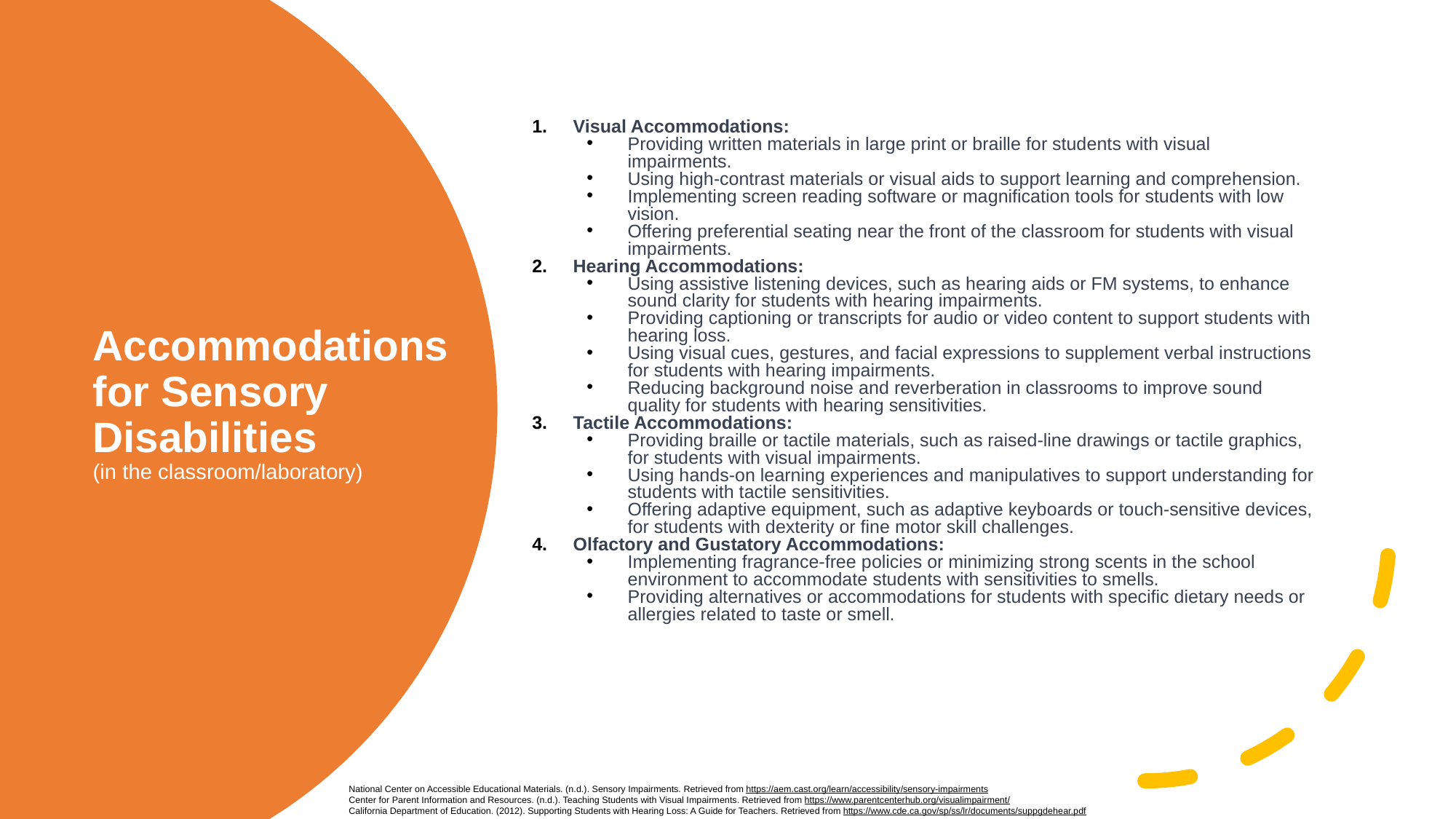

Visual Accommodations:
Providing written materials in large print or braille for students with visual impairments.
Using high-contrast materials or visual aids to support learning and comprehension.
Implementing screen reading software or magnification tools for students with low vision.
Offering preferential seating near the front of the classroom for students with visual impairments.
Hearing Accommodations:
Using assistive listening devices, such as hearing aids or FM systems, to enhance sound clarity for students with hearing impairments.
Providing captioning or transcripts for audio or video content to support students with hearing loss.
Using visual cues, gestures, and facial expressions to supplement verbal instructions for students with hearing impairments.
Reducing background noise and reverberation in classrooms to improve sound quality for students with hearing sensitivities.
Tactile Accommodations:
Providing braille or tactile materials, such as raised-line drawings or tactile graphics, for students with visual impairments.
Using hands-on learning experiences and manipulatives to support understanding for students with tactile sensitivities.
Offering adaptive equipment, such as adaptive keyboards or touch-sensitive devices, for students with dexterity or fine motor skill challenges.
Olfactory and Gustatory Accommodations:
Implementing fragrance-free policies or minimizing strong scents in the school environment to accommodate students with sensitivities to smells.
Providing alternatives or accommodations for students with specific dietary needs or allergies related to taste or smell.
# Accommodations for Sensory Disabilities (in the classroom/laboratory)

National Center on Accessible Educational Materials. (n.d.). Sensory Impairments. Retrieved from https://aem.cast.org/learn/accessibility/sensory-impairments
Center for Parent Information and Resources. (n.d.). Teaching Students with Visual Impairments. Retrieved from https://www.parentcenterhub.org/visualimpairment/
California Department of Education. (2012). Supporting Students with Hearing Loss: A Guide for Teachers. Retrieved from https://www.cde.ca.gov/sp/ss/lr/documents/suppgdehear.pdf